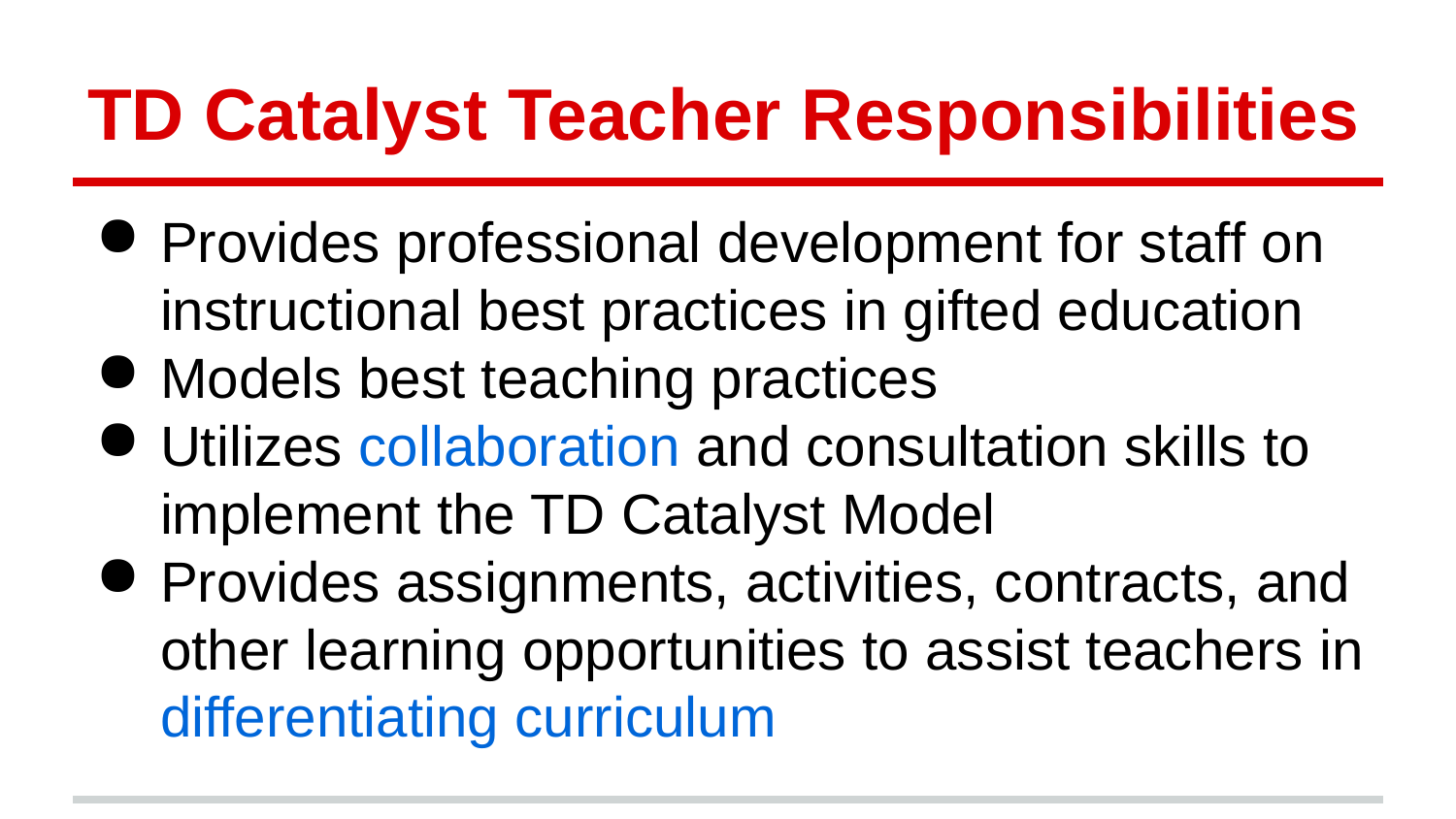

# TD Catalyst Teacher Responsibilities
Provides professional development for staff on instructional best practices in gifted education
Models best teaching practices
Utilizes collaboration and consultation skills to implement the TD Catalyst Model
Provides assignments, activities, contracts, and other learning opportunities to assist teachers in differentiating curriculum